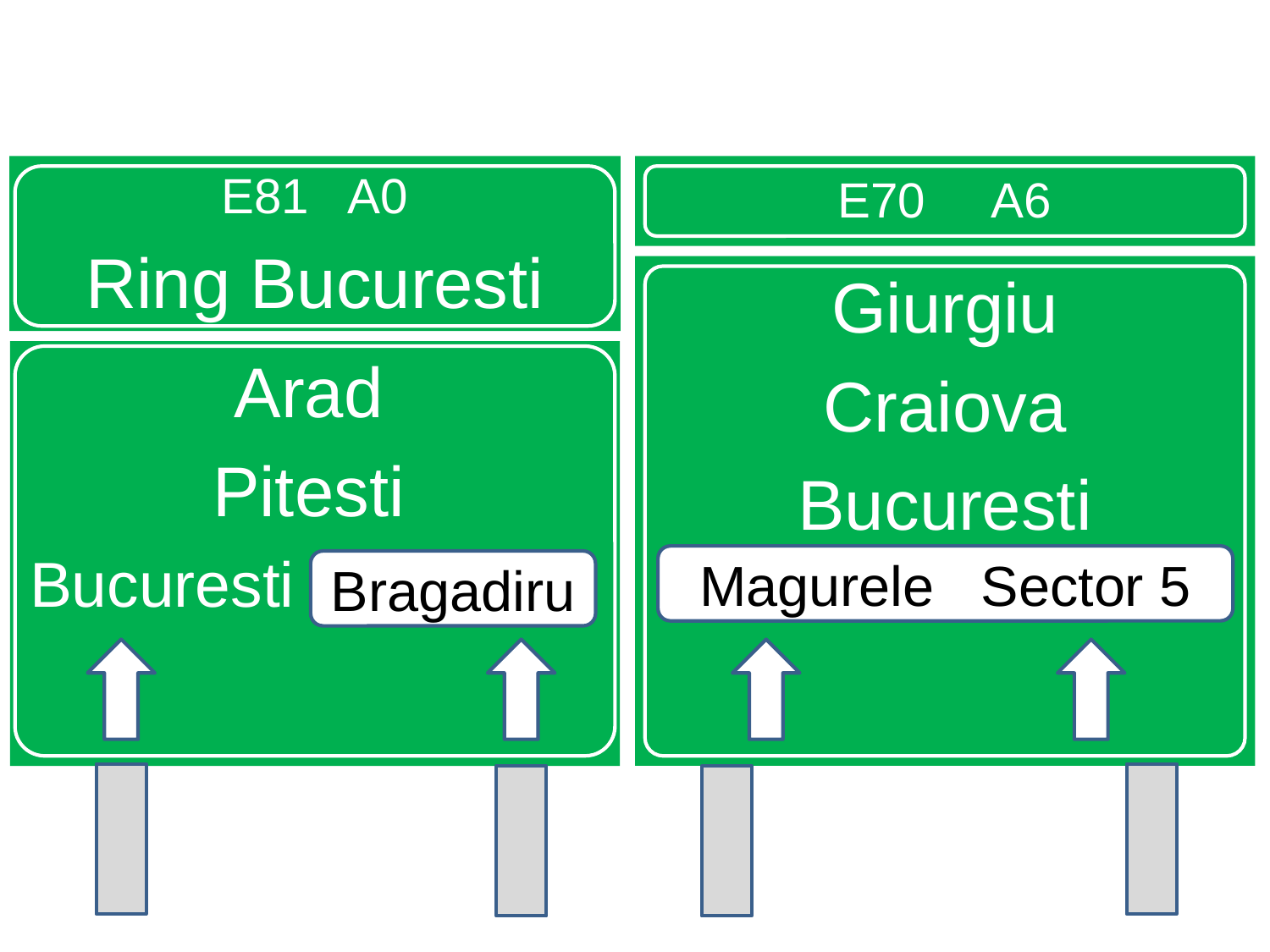

E81   A0
Ring Bucuresti
E70     A6

Giurgiu
Craiova
Bucuresti

Arad
Pitesti
Bucuresti Bragadiru

Magurele   Sector 5
Bragadiru